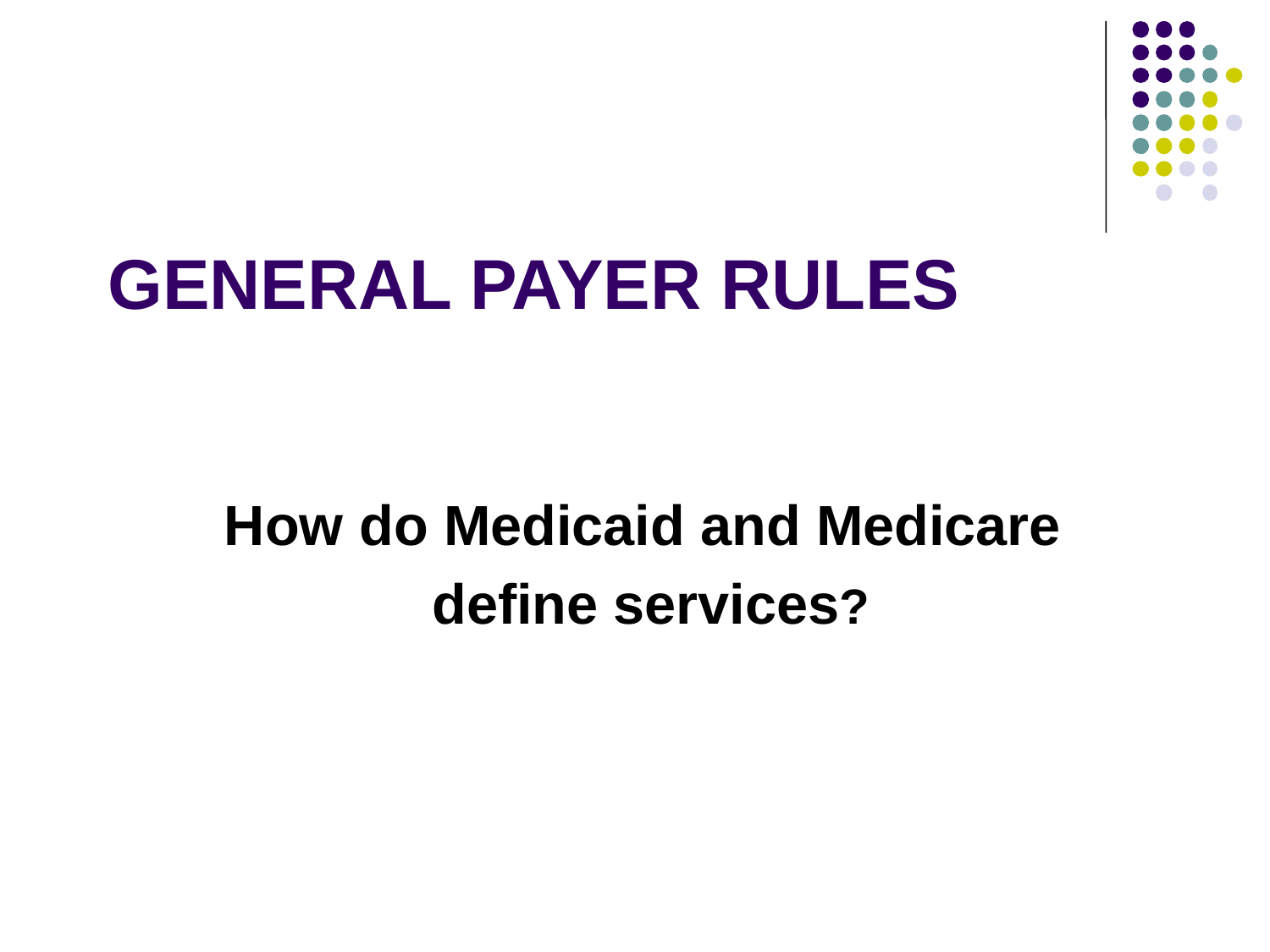

# General Payer Rules
How do Medicaid and Medicare
define services?